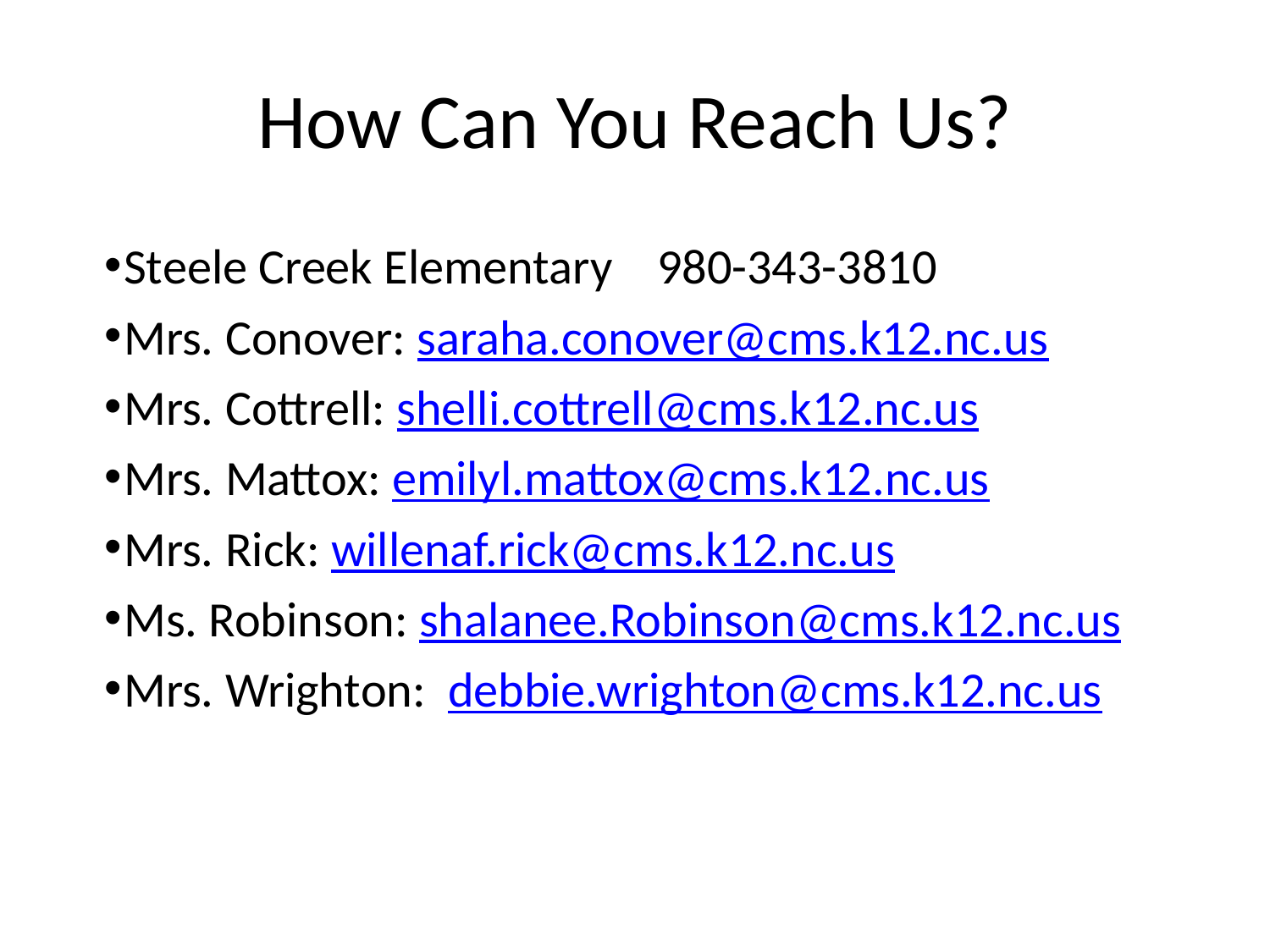

# How Can You Reach Us?
Steele Creek Elementary    980-343-3810
Mrs. Conover: saraha.conover@cms.k12.nc.us
Mrs. Cottrell: shelli.cottrell@cms.k12.nc.us
Mrs. Mattox: emilyl.mattox@cms.k12.nc.us
Mrs. Rick: willenaf.rick@cms.k12.nc.us
Ms. Robinson: shalanee.Robinson@cms.k12.nc.us
Mrs. Wrighton:  debbie.wrighton@cms.k12.nc.us